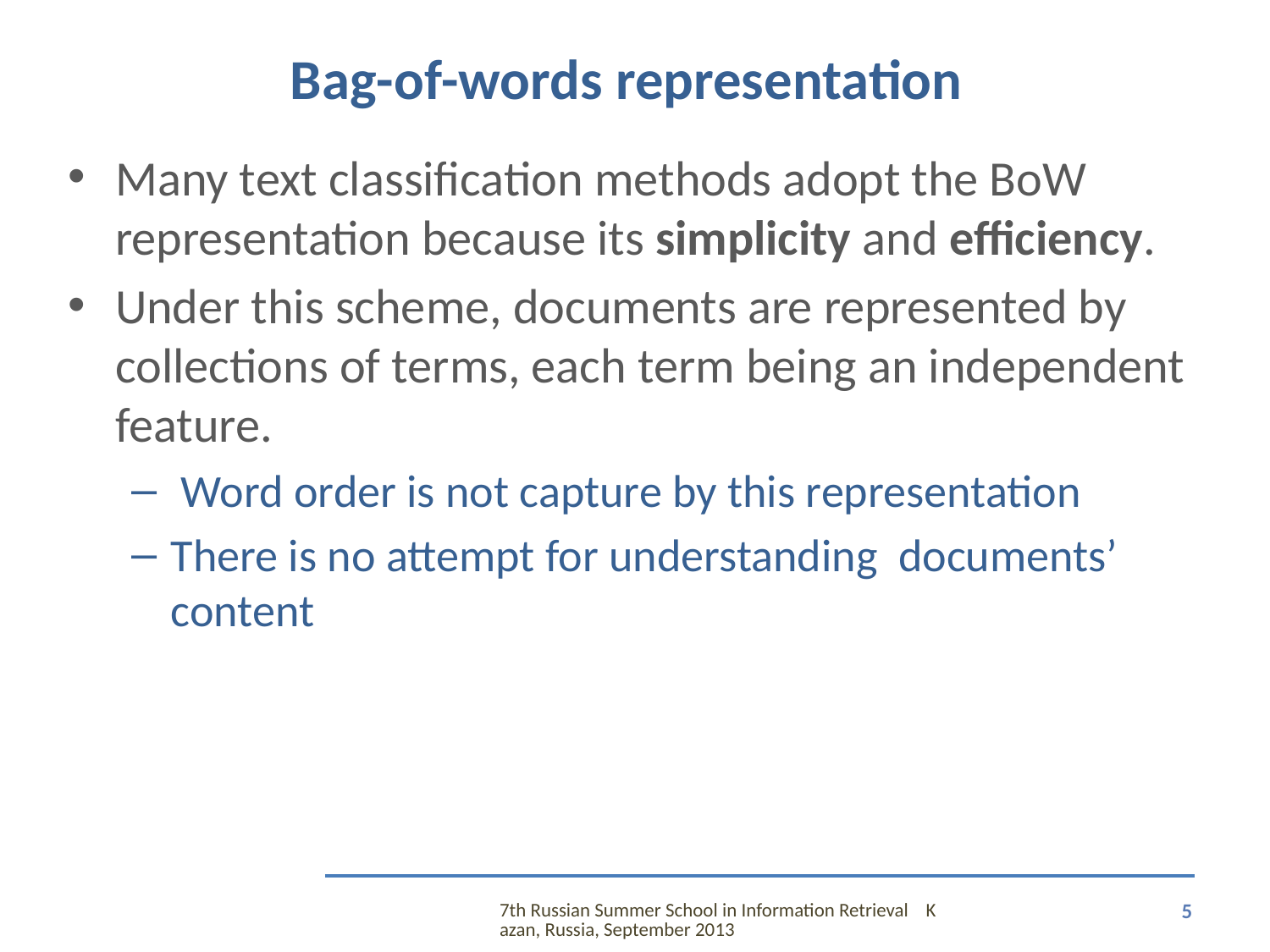

# Bag-of-words representation
Many text classification methods adopt the BoW representation because its simplicity and efficiency.
Under this scheme, documents are represented by collections of terms, each term being an independent feature.
 Word order is not capture by this representation
There is no attempt for understanding  documents’ content

7th Russian Summer School in Information Retrieval    Kazan, Russia, September 2013
5